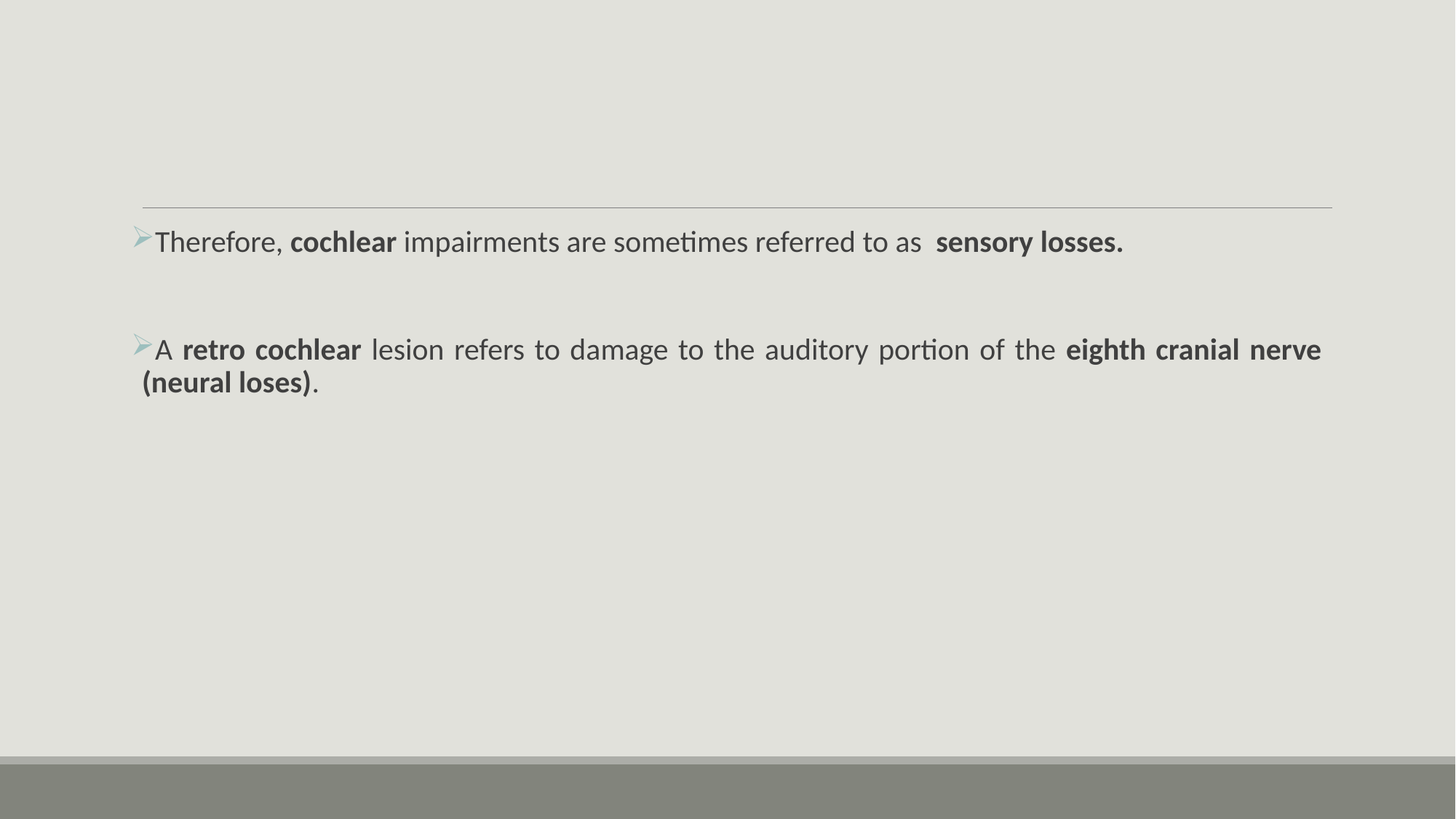

Therefore, cochlear impairments are sometimes referred to as  sensory losses.

A retro cochlear lesion refers to damage to the auditory portion of the eighth cranial nerve  (neural loses).